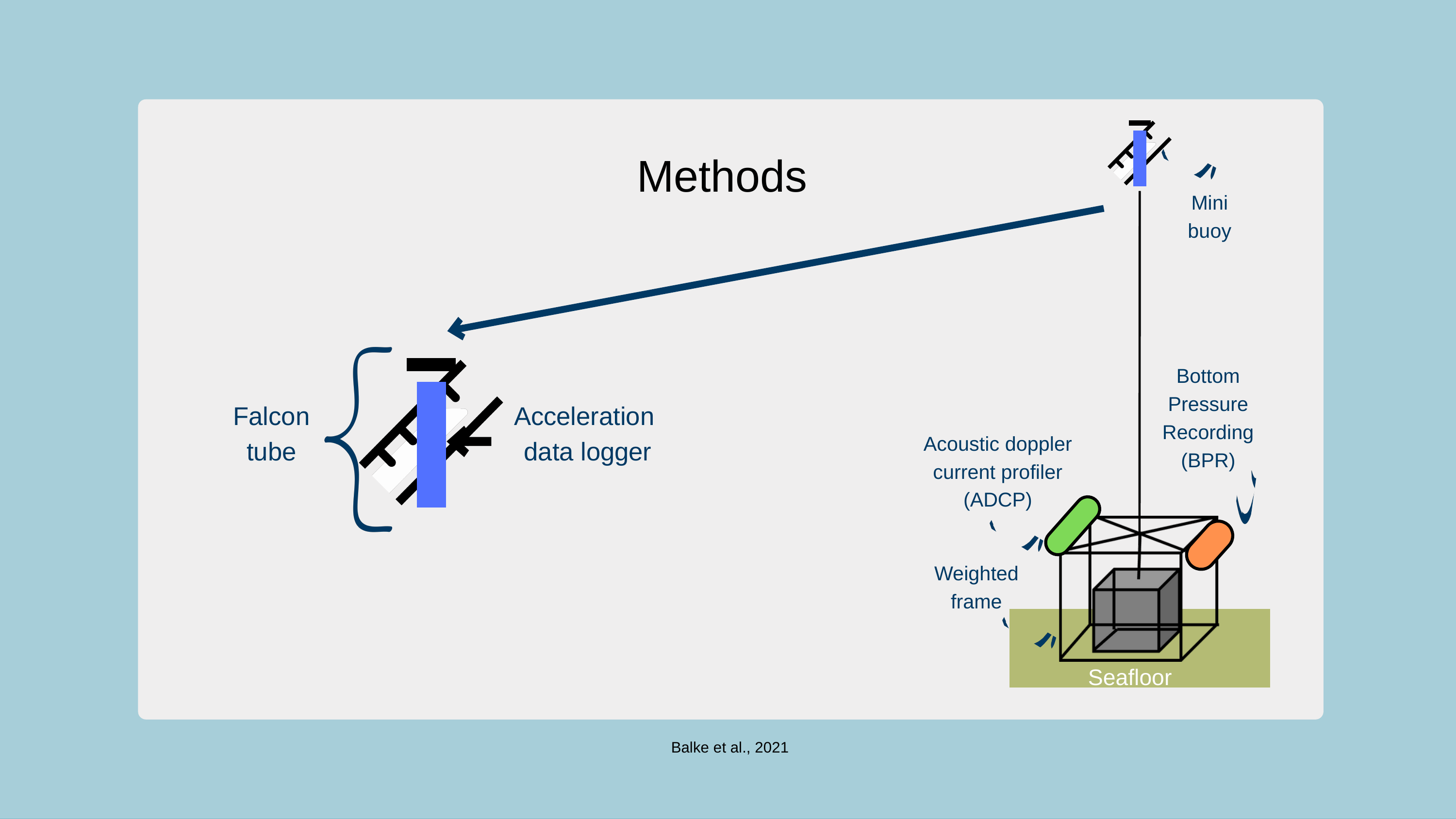

Methods

Mini
buoy

Falcon tube
Acceleration
data logger

Bottom Pressure Recording (BPR)
Acoustic doppler current profiler (ADCP)

Weighted frame

Seafloor
Balke et al., 2021